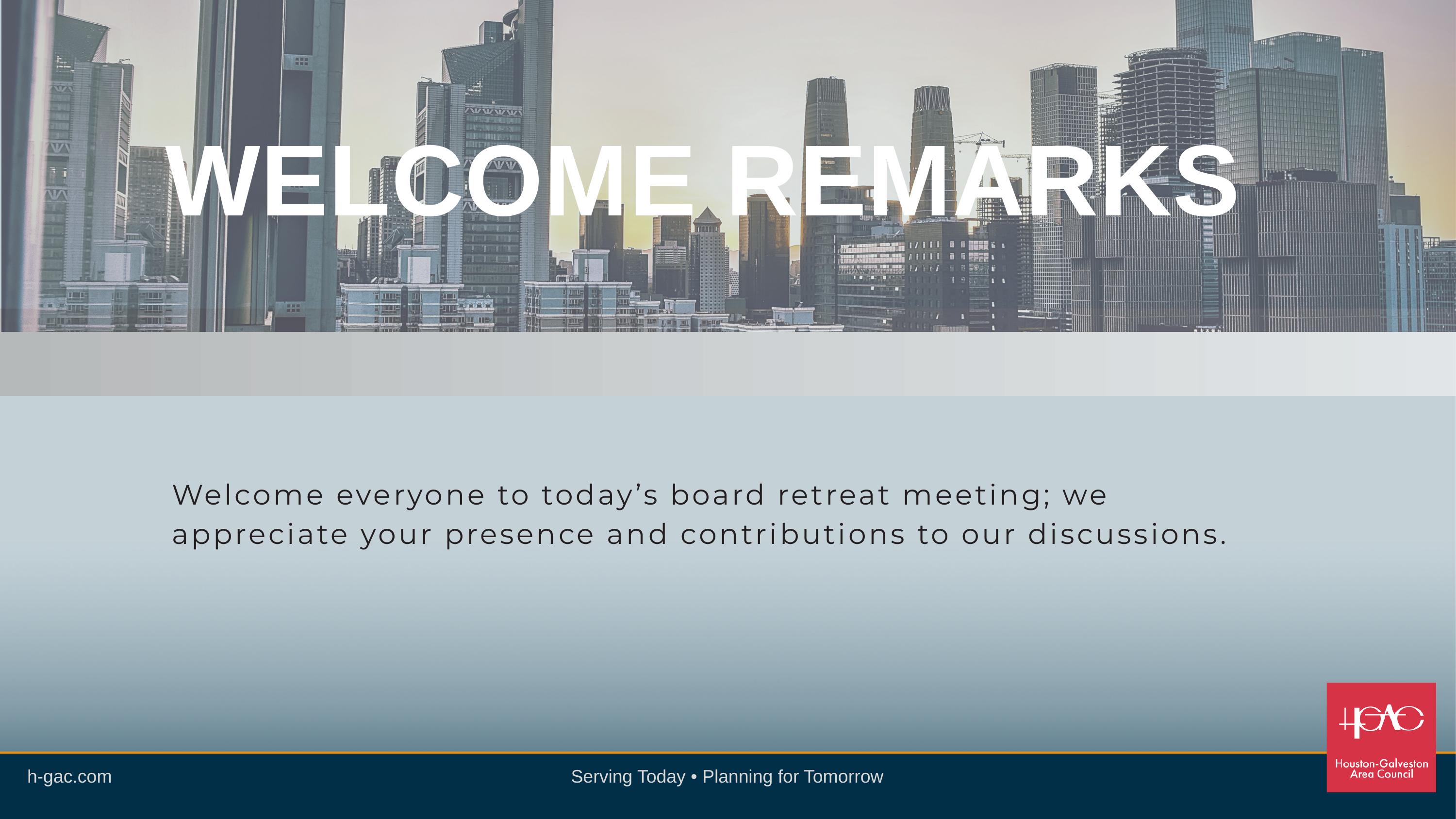

WELCOME REMARKS
Welcome everyone to today’s board retreat meeting; we appreciate your presence and contributions to our discussions.

h-gac.com
Serving Today • Planning for Tomorrow